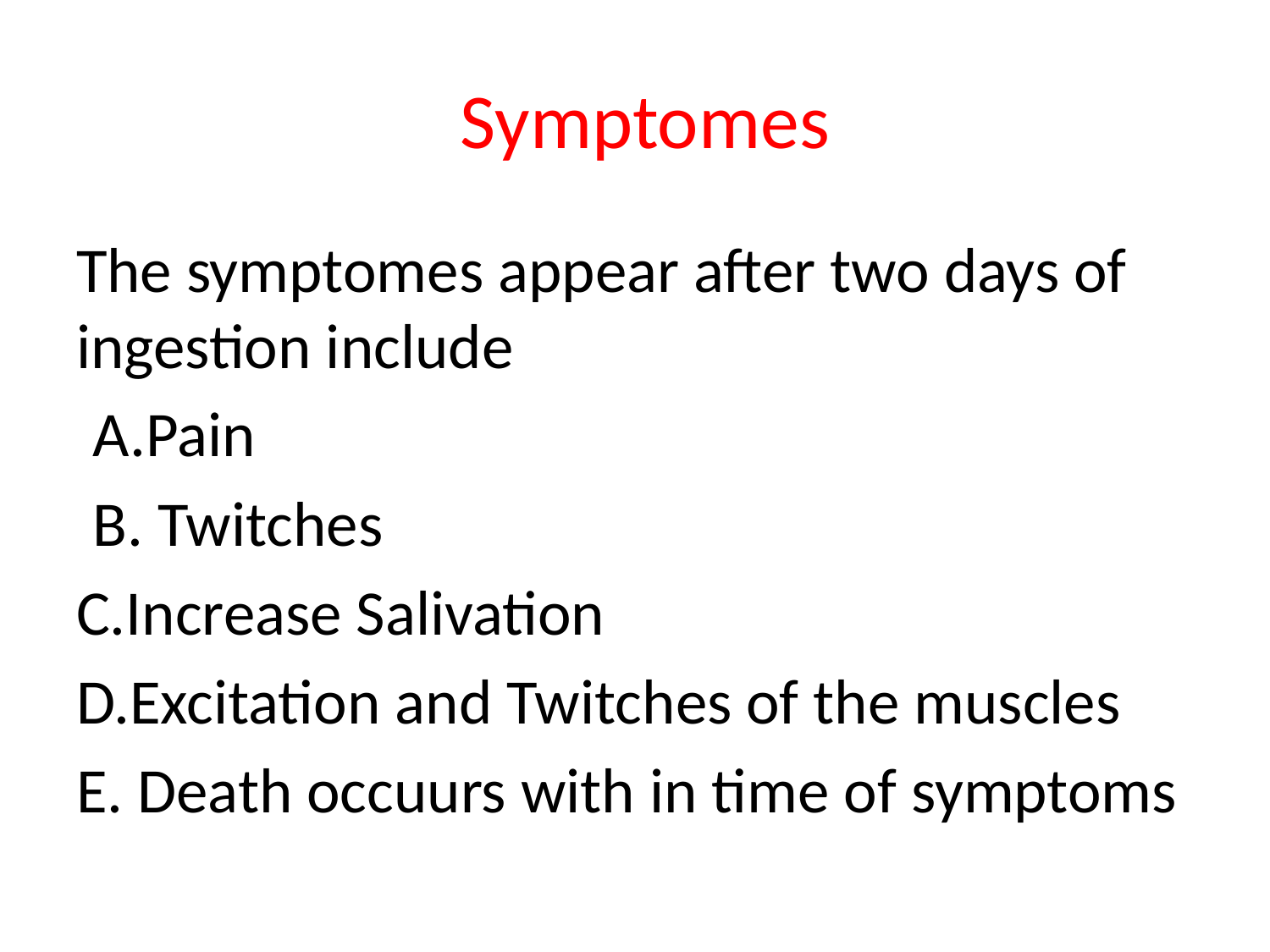

# Symptomes
The symptomes appear after two days of ingestion include
A.Pain
B. Twitches
C.Increase Salivation
D.Excitation and Twitches of the muscles
E. Death occuurs with in time of symptoms